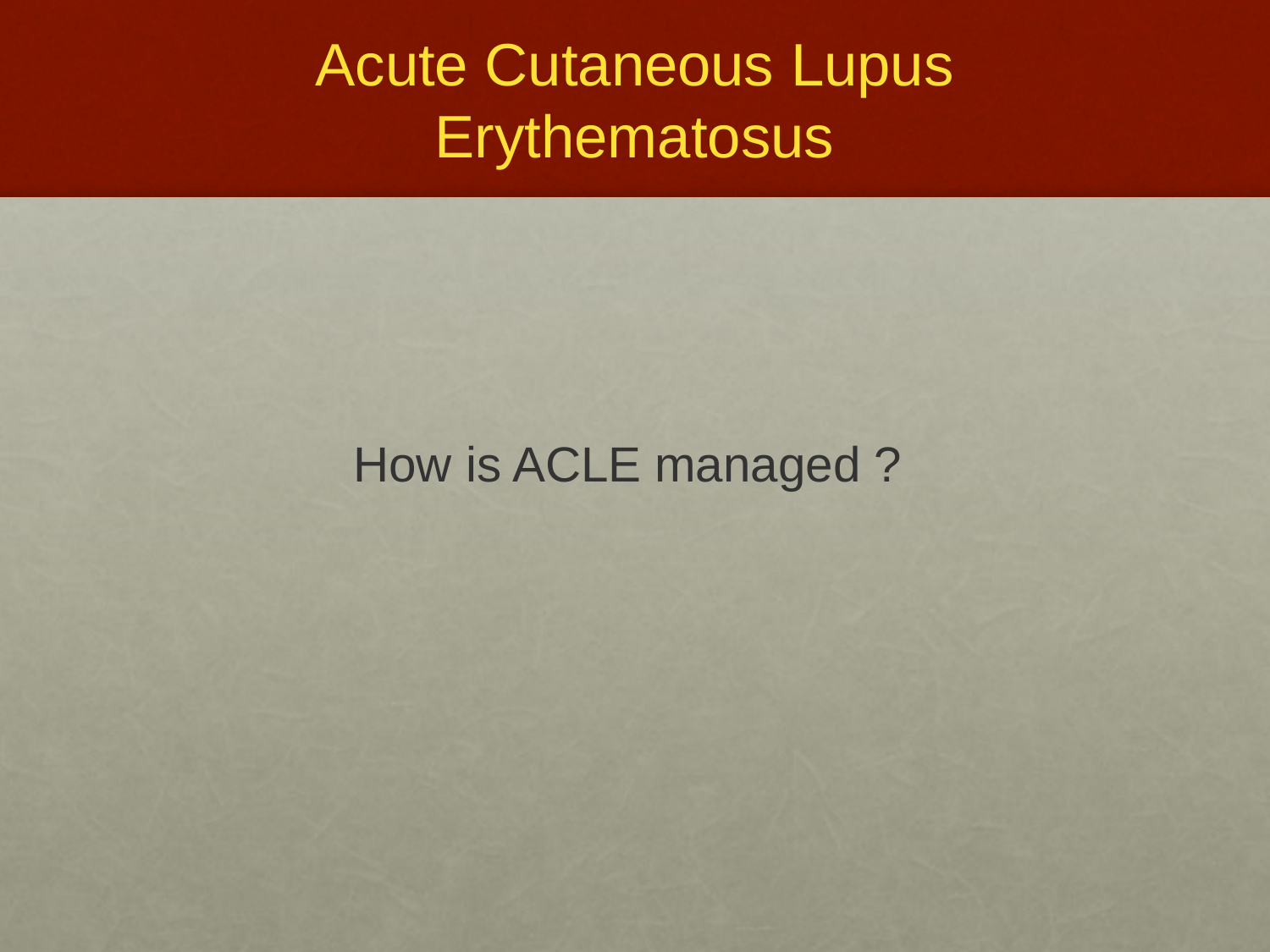

# Acute Cutaneous Lupus Erythematosus

How is ACLE managed ?